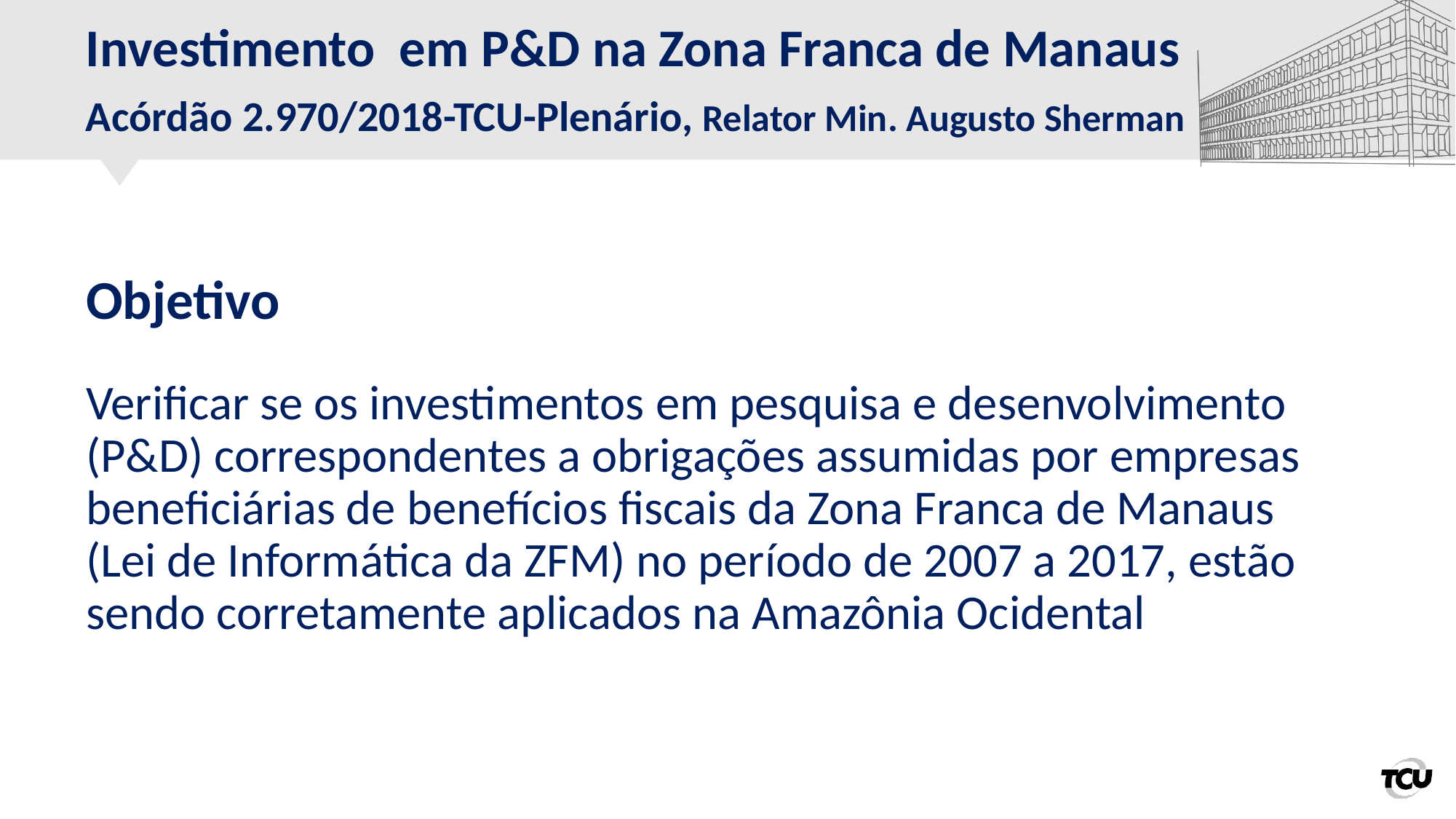

# Investimento  em P&D na Zona Franca de Manaus Acórdão 2.970/2018-TCU-Plenário, Relator Min. Augusto Sherman

Objetivo

Verificar se os investimentos em pesquisa e desenvolvimento (P&D) correspondentes a obrigações assumidas por empresas beneficiárias de benefícios fiscais da Zona Franca de Manaus (Lei de Informática da ZFM) no período de 2007 a 2017, estão sendo corretamente aplicados na Amazônia Ocidental